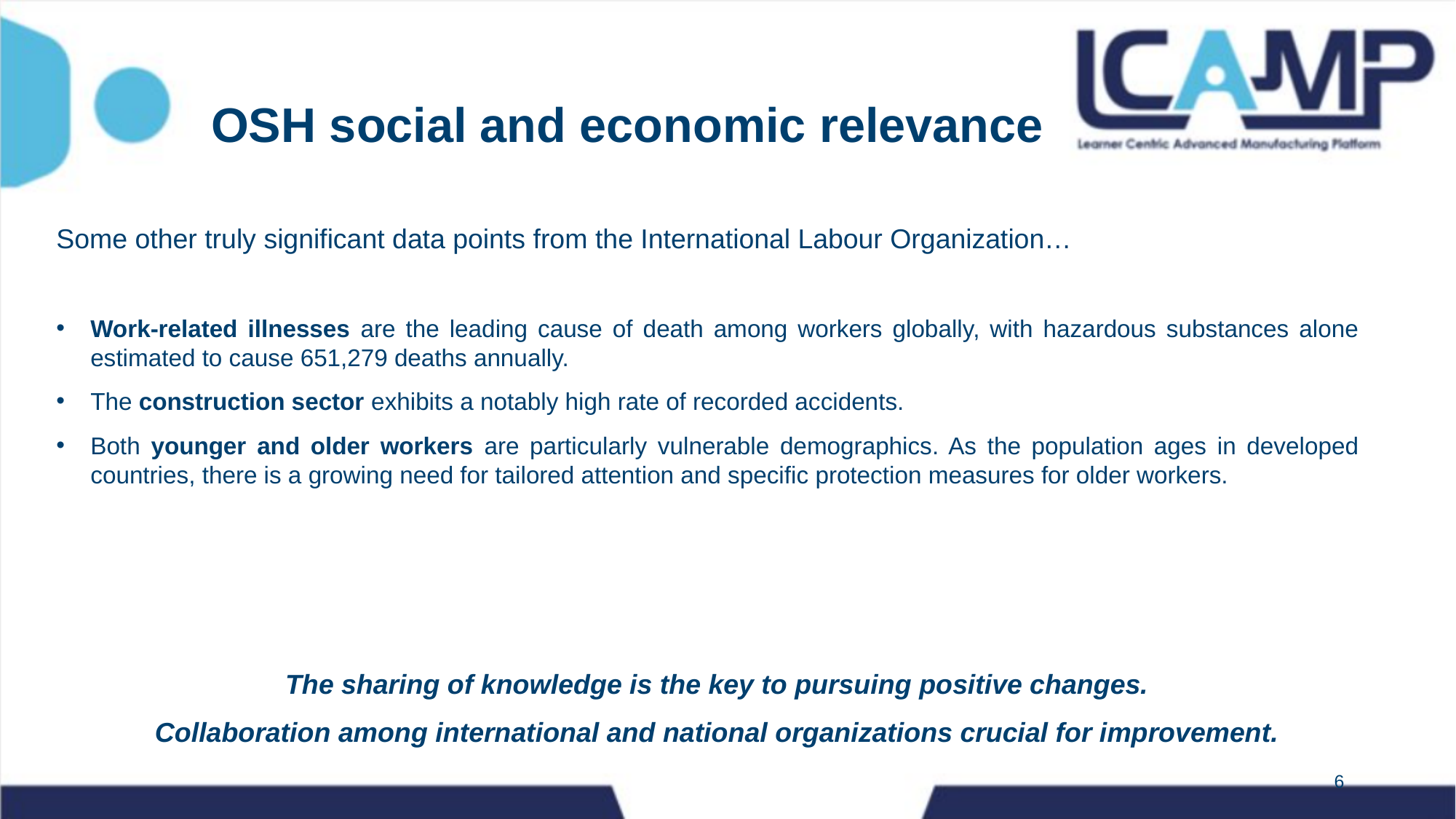

OSH social and economic relevance
Some other truly significant data points from the International Labour Organization…

Work-related illnesses are the leading cause of death among workers globally, with hazardous substances alone estimated to cause 651,279 deaths annually.
The construction sector exhibits a notably high rate of recorded accidents.
Both younger and older workers are particularly vulnerable demographics. As the population ages in developed countries, there is a growing need for tailored attention and specific protection measures for older workers.

The sharing of knowledge is the key to pursuing positive changes.
Collaboration among international and national organizations crucial for improvement.
6